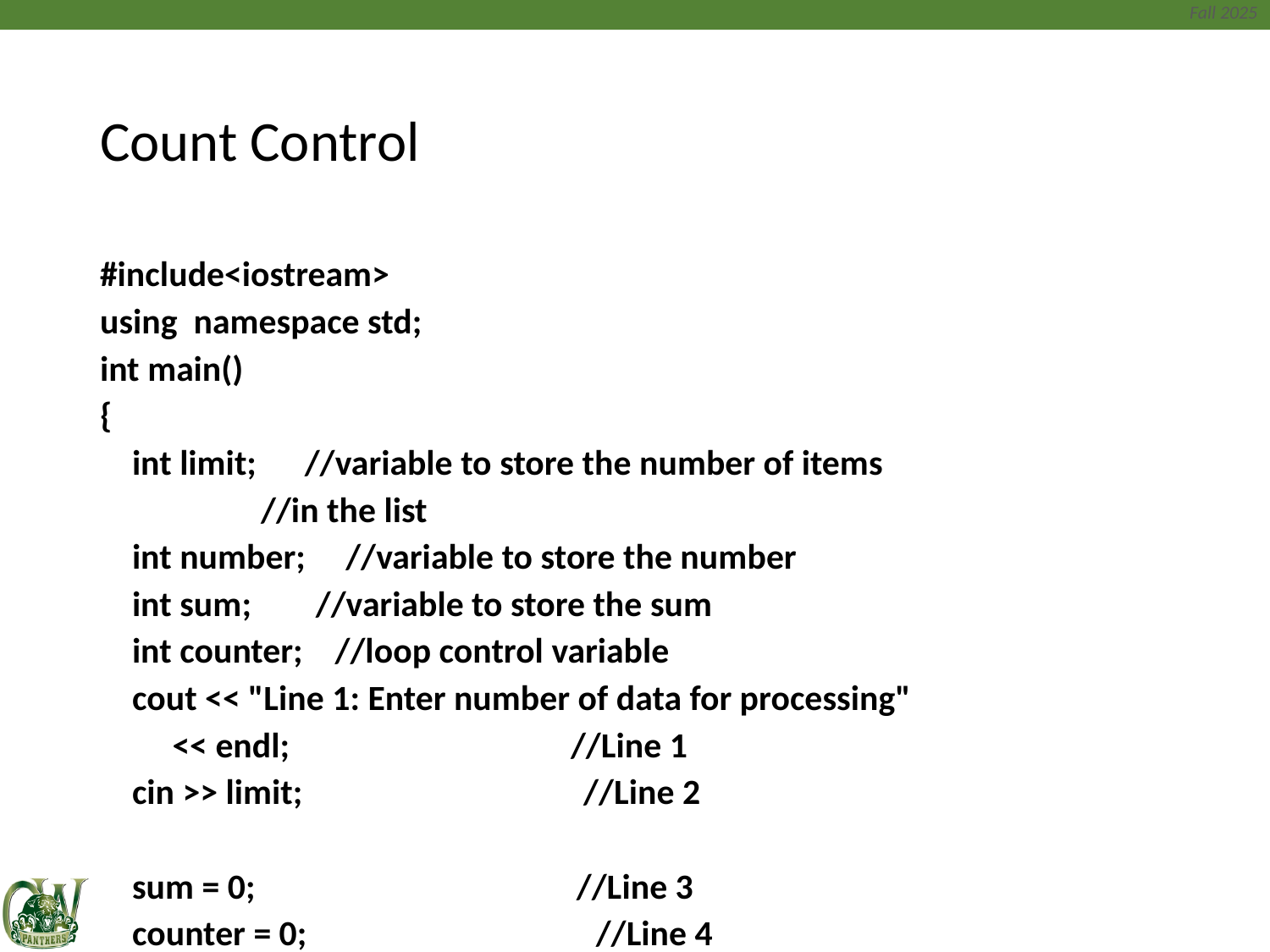

# Count Control
#include<iostream>
using  namespace std;
int main()
{
    int limit;      //variable to store the number of items
                    //in the list
    int number;     //variable to store the number
    int sum;        //variable to store the sum
    int counter;    //loop control variable
    cout << "Line 1: Enter number of data for processing"
         << endl;                                   //Line 1
    cin >> limit;                                   //Line 2

    sum = 0;                                        //Line 3
    counter = 0;                                    //Line 4
    while (counter < limit)                         //Line 5
    {
		cout<<"the number is:";
        cin >> number;                              //Line 6
        sum = sum + number;                         //Line 7
        counter++;                                  //Line 8
    }
    cout << "Line 9: The sum of the " << limit
         << " numbers = " << sum << endl;           //Line 9

    if (counter != 0)                               //Line 10
        cout << "Line 11: The average = "
             << sum / counter << endl;              //Line 11
    else                                            //Line 12
        cout << "Line 13: No input." << endl;       //Line 13

    return 0;
}